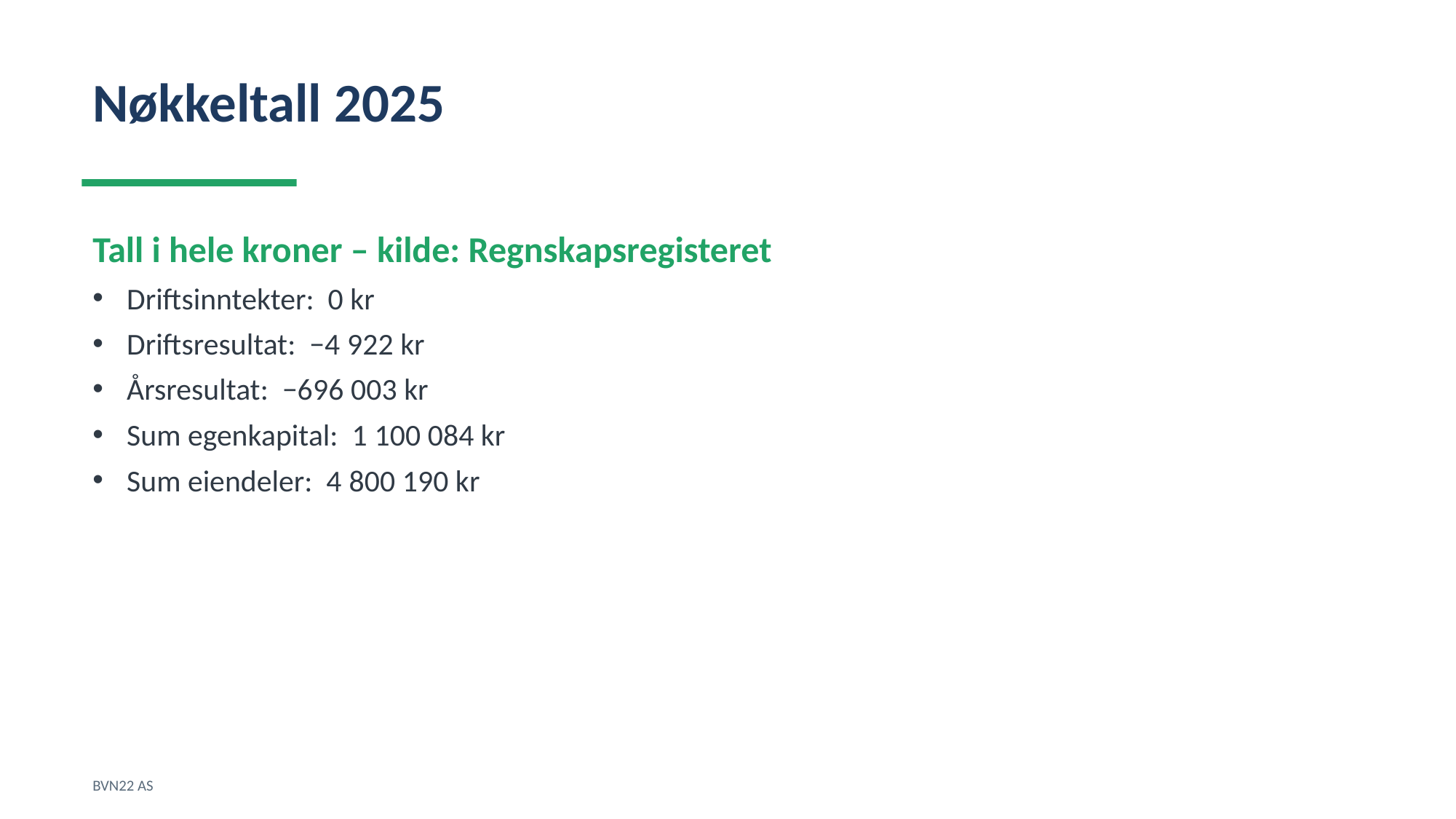

Nøkkeltall 2025

Tall i hele kroner – kilde: Regnskapsregisteret
Driftsinntekter:  0 kr
Driftsresultat:  −4 922 kr
Årsresultat:  −696 003 kr
Sum egenkapital:  1 100 084 kr
Sum eiendeler:  4 800 190 kr
BVN22 AS